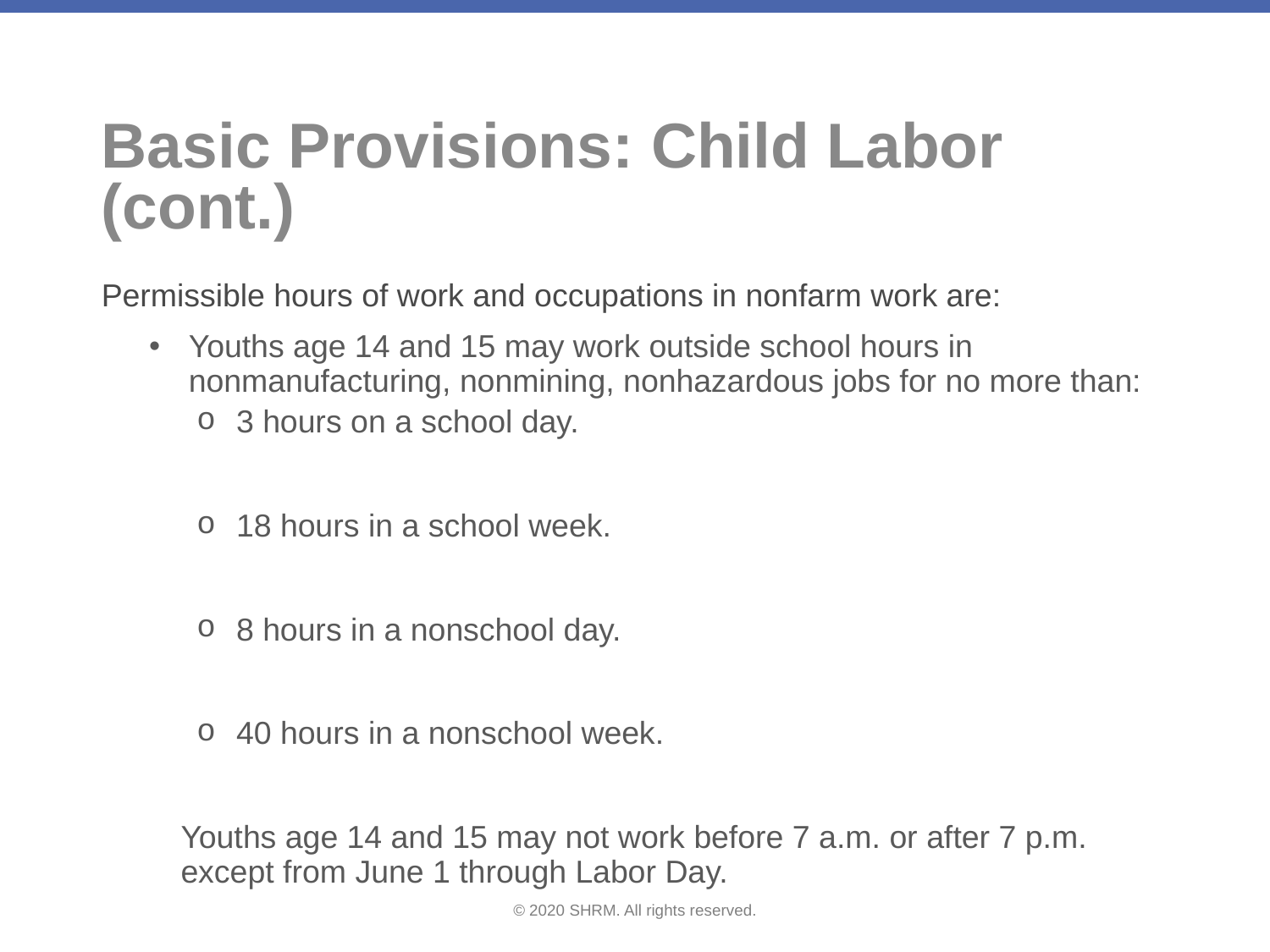

# Basic Provisions: Child Labor (cont.)
Permissible hours of work and occupations in nonfarm work are:
Youths age 14 and 15 may work outside school hours in nonmanufacturing, nonmining, nonhazardous jobs for no more than:
3 hours on a school day.

18 hours in a school week.

8 hours in a nonschool day.

40 hours in a nonschool week.

Youths age 14 and 15 may not work before 7 a.m. or after 7 p.m. except from June 1 through Labor Day.